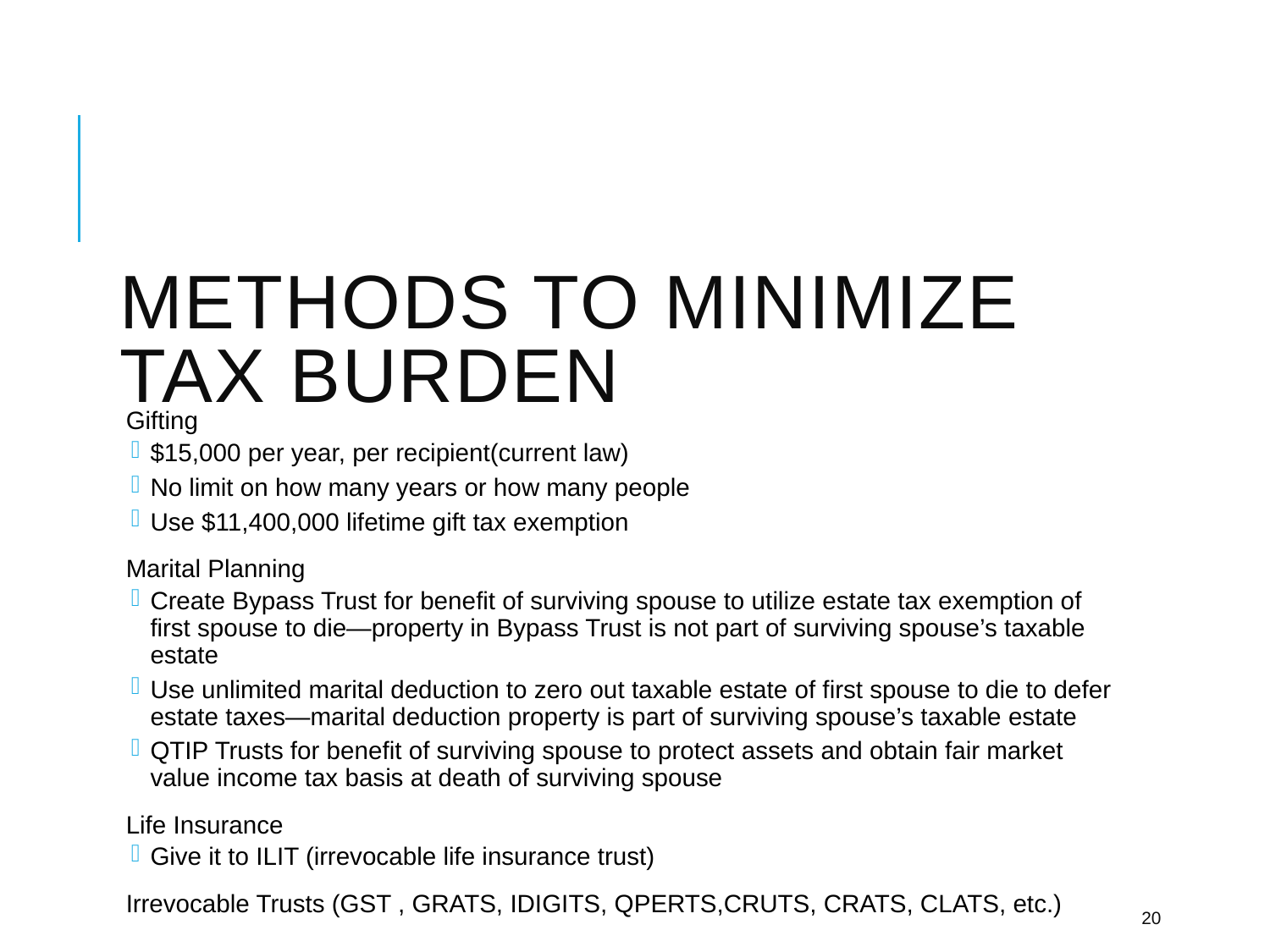

# Methods to Minimize Tax Burden
Gifting
$15,000 per year, per recipient(current law)
No limit on how many years or how many people
Use $11,400,000 lifetime gift tax exemption
Marital Planning
Create Bypass Trust for benefit of surviving spouse to utilize estate tax exemption of first spouse to die—property in Bypass Trust is not part of surviving spouse’s taxable estate
Use unlimited marital deduction to zero out taxable estate of first spouse to die to defer estate taxes—marital deduction property is part of surviving spouse’s taxable estate
QTIP Trusts for benefit of surviving spouse to protect assets and obtain fair market value income tax basis at death of surviving spouse
Life Insurance
Give it to ILIT (irrevocable life insurance trust)
Irrevocable Trusts (GST , GRATS, IDIGITS, QPERTS,CRUTS, CRATS, CLATS, etc.)

20